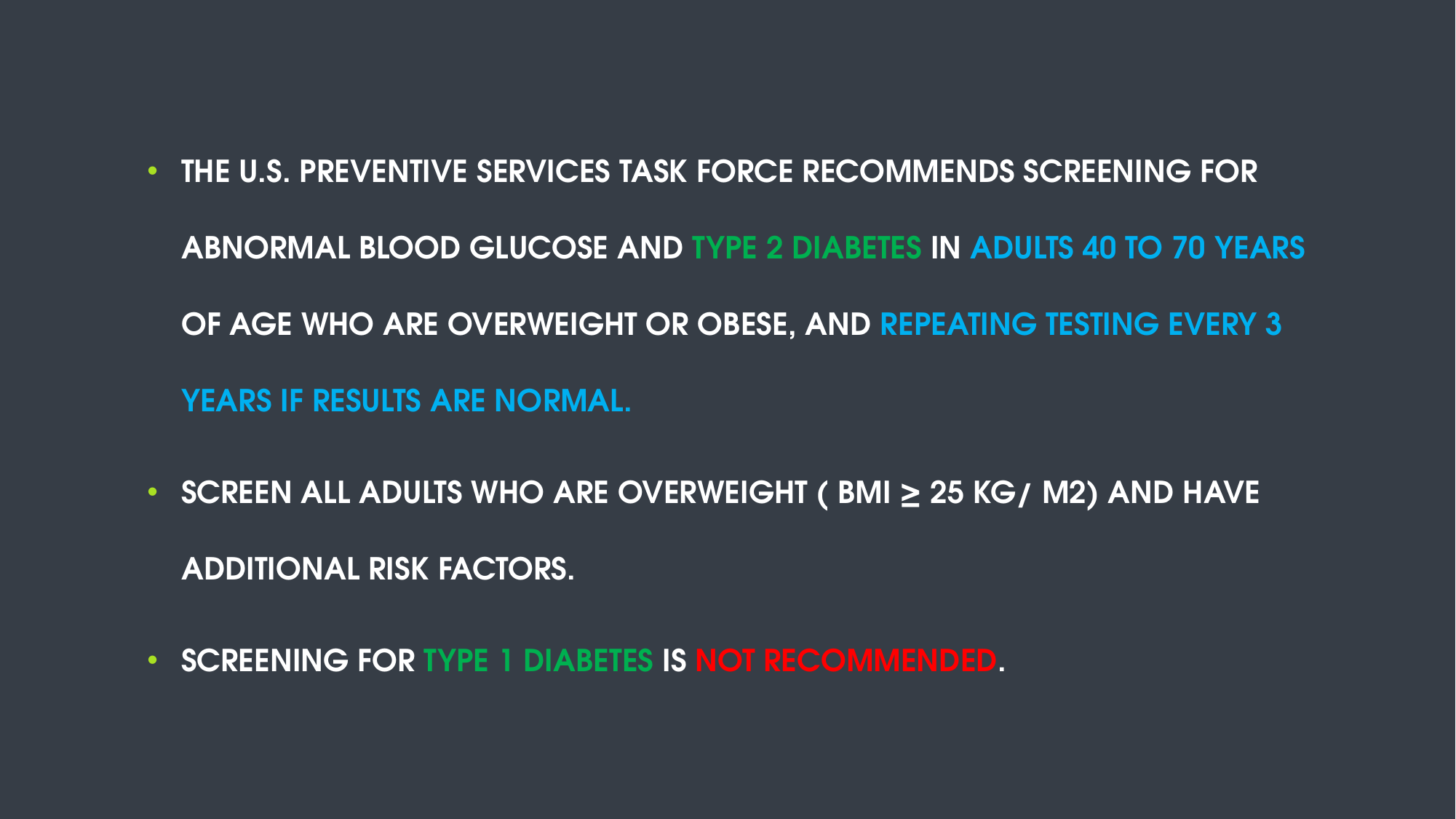

The U.S. Preventive Services Task Force recommends screening for abnormal blood glucose and type 2 diabetes in adults 40 to 70 years of age who are overweight or obese, and repeating testing every 3 years if results are normal.
Screen all adults who are overweight ( BMI ≥ 25 kg/ m2) and have additional risk factors.
Screening for type 1 diabetes is not recommended.